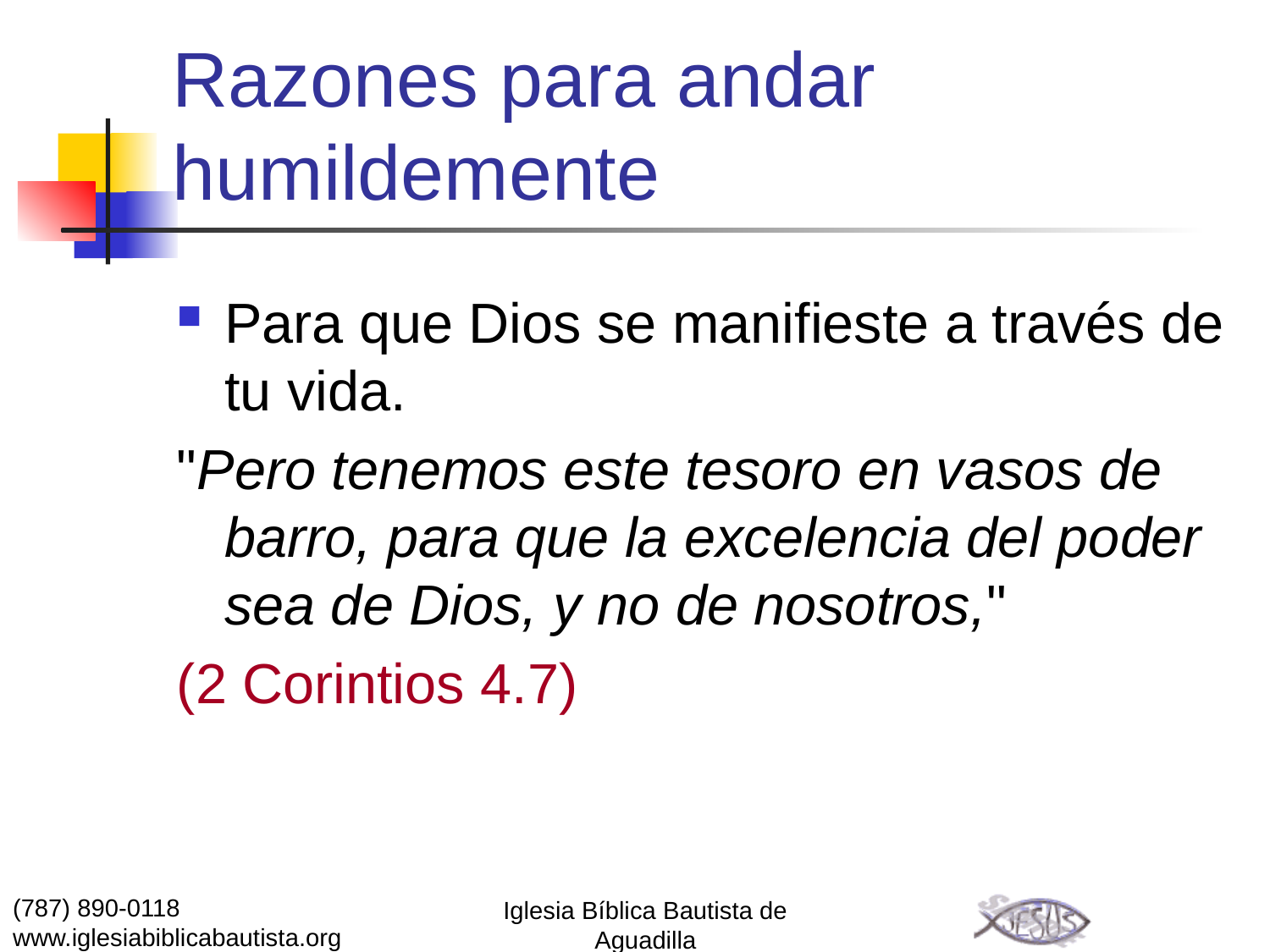

# Razones para andar humildemente
Para que Dios se manifieste a través de tu vida.
"Pero tenemos este tesoro en vasos de barro, para que la excelencia del poder sea de Dios, y no de nosotros,"
(2 Corintios 4.7)
(787) 890-0118
www.iglesiabiblicabautista.org
Iglesia Bíblica Bautista de Aguadilla